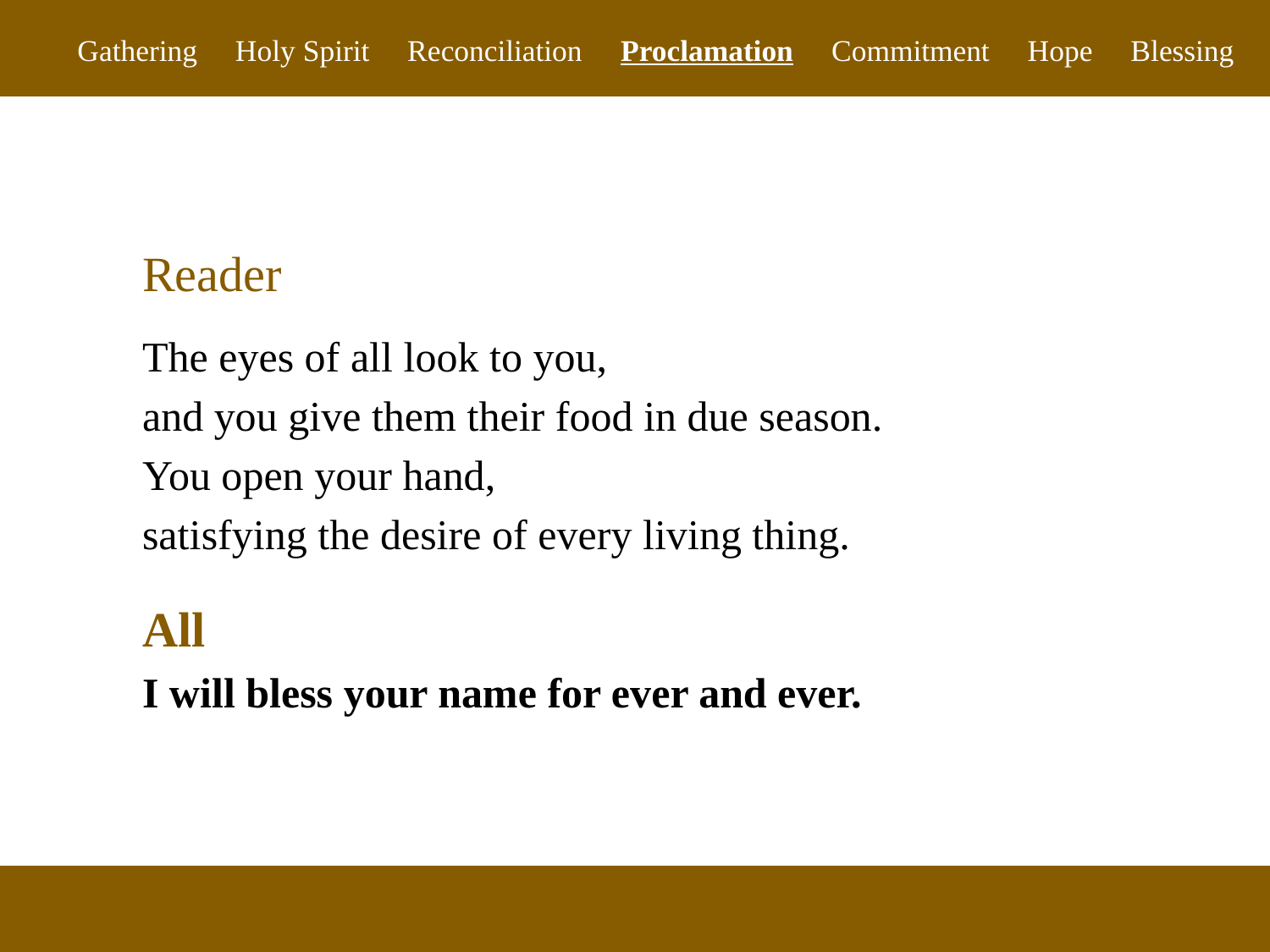

Gathering     Holy Spirit     Reconciliation     Proclamation     Commitment     Hope     Blessing

Reader

The eyes of all look to you,
and you give them their food in due season.
You open your hand,
satisfying the desire of every living thing.

All
I will bless your name for ever and ever.